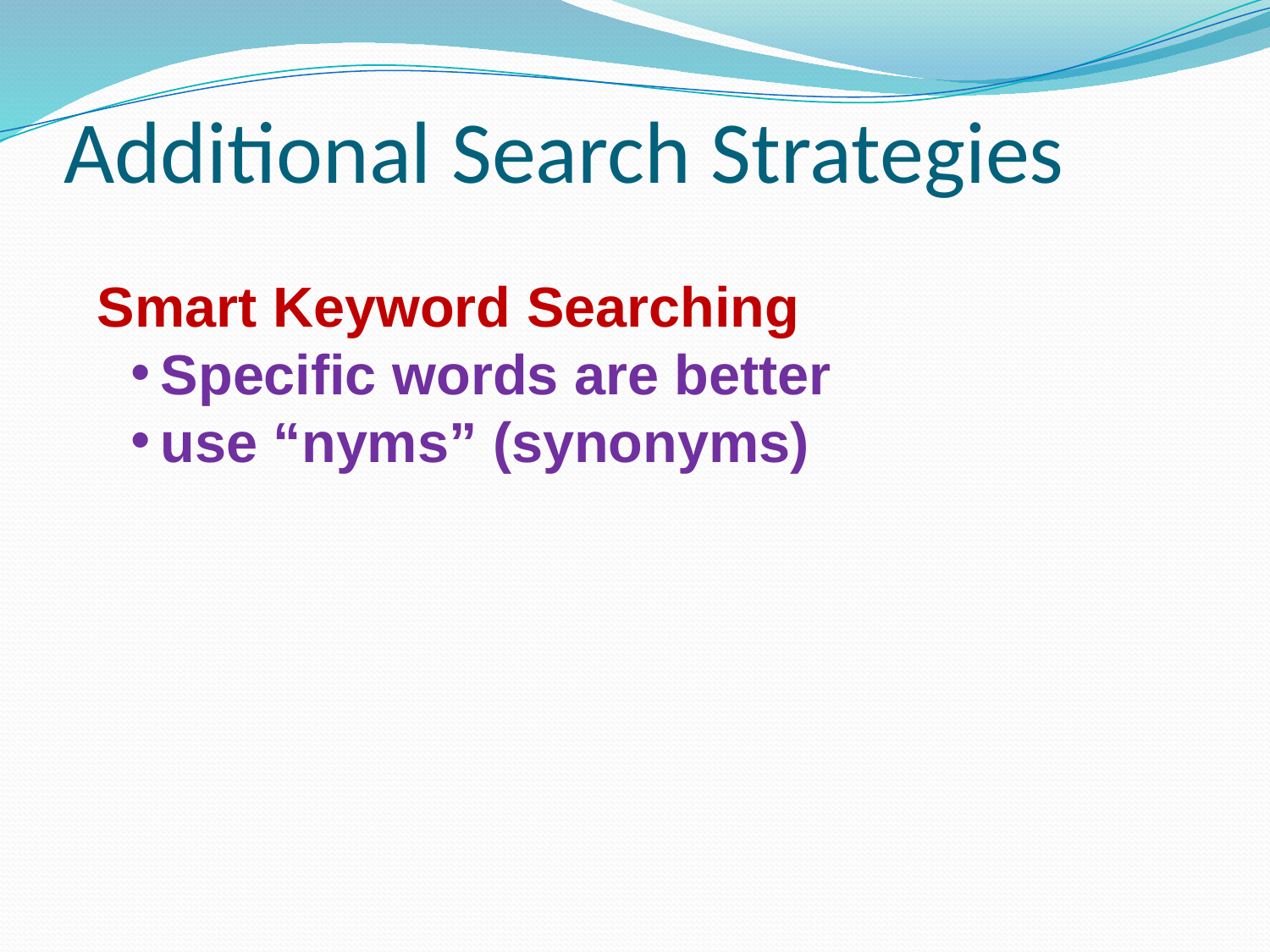

# Additional Search Strategies
Smart Keyword Searching
Specific words are better
use “nyms” (synonyms)